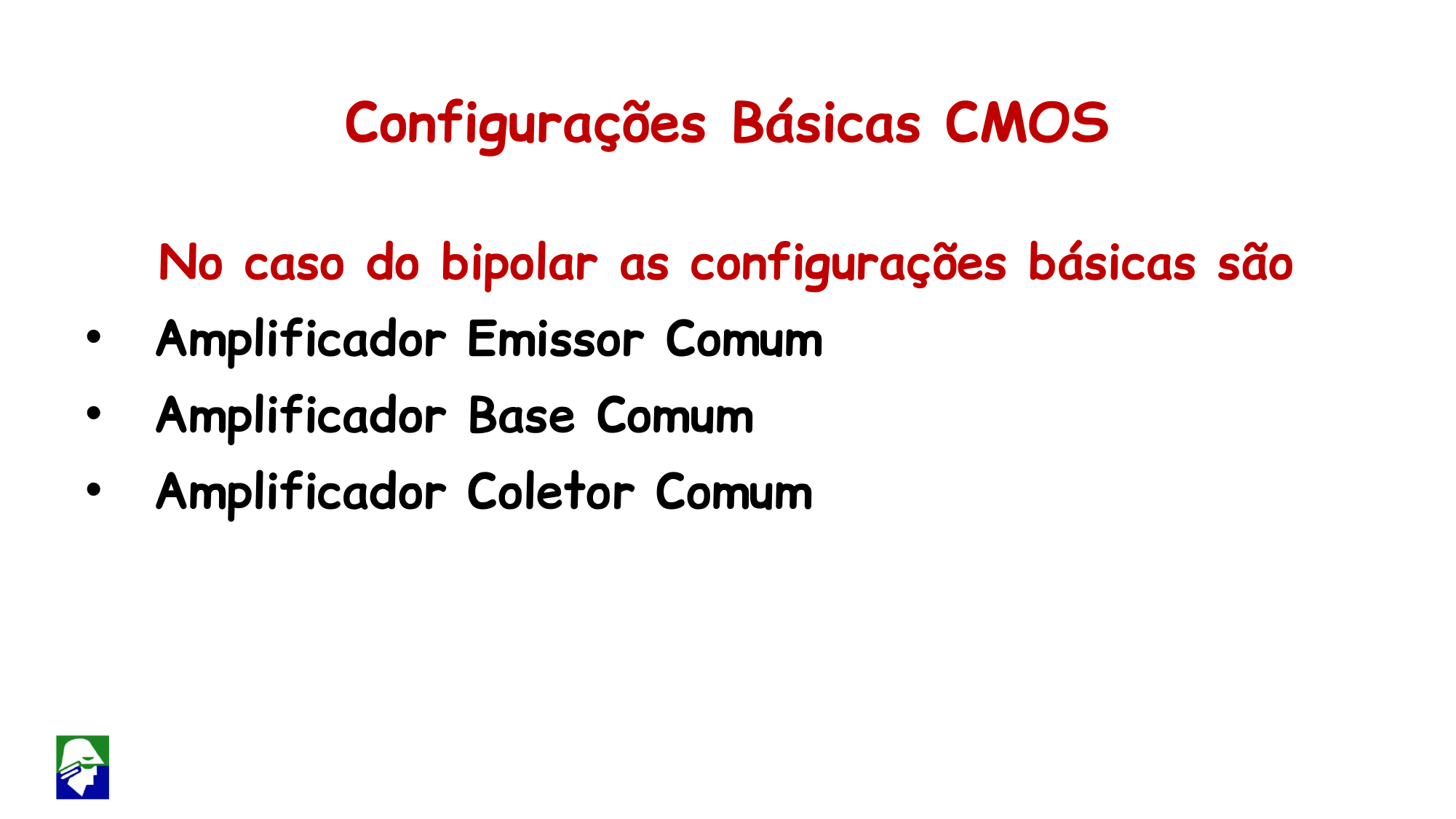

Configurações Básicas CMOS
No caso do bipolar as configurações básicas são
Amplificador Emissor Comum
Amplificador Base Comum
Amplificador Coletor Comum
443